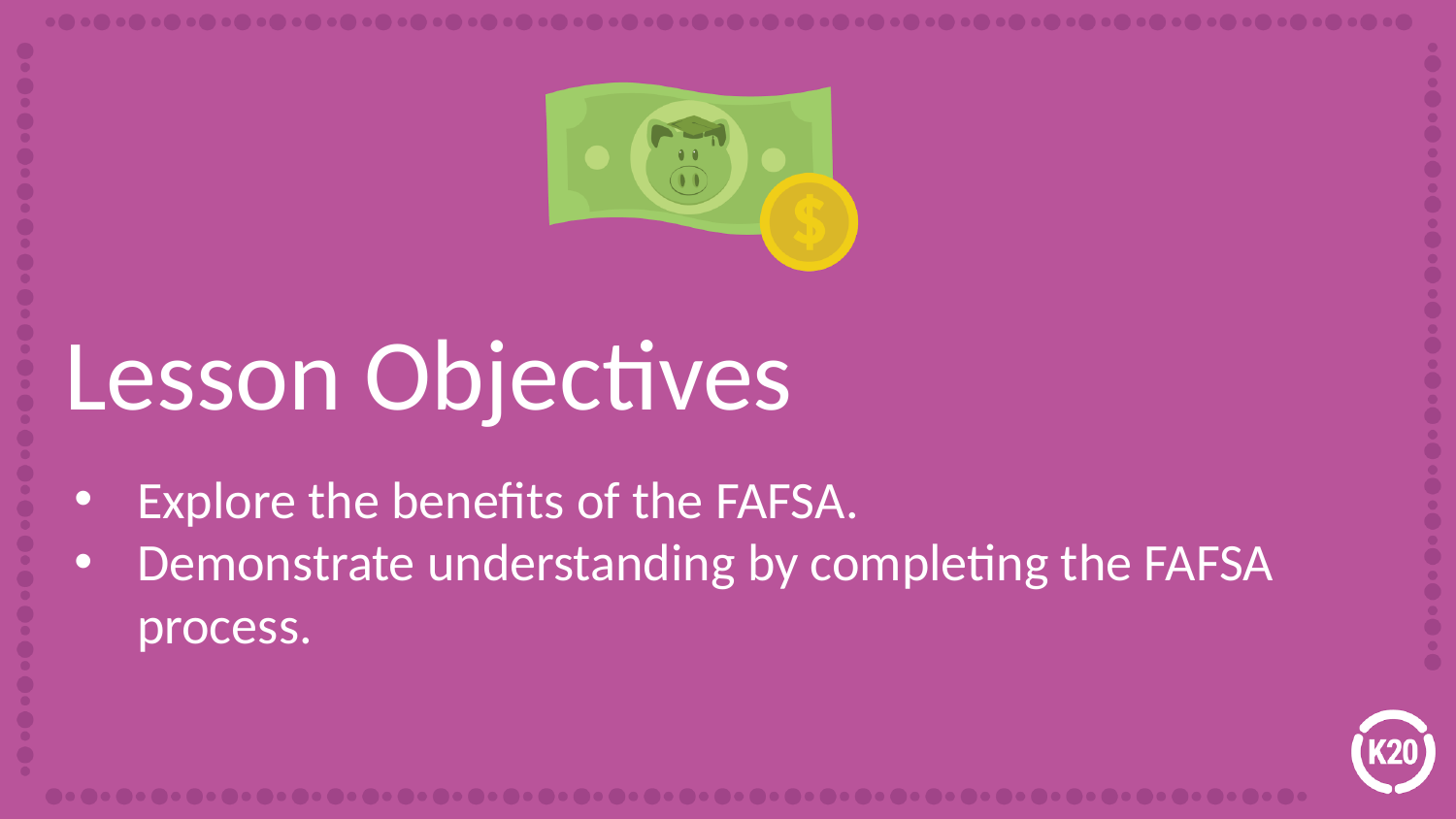

# Lesson Objectives
Explore the benefits of the FAFSA.
Demonstrate understanding by completing the FAFSA process.